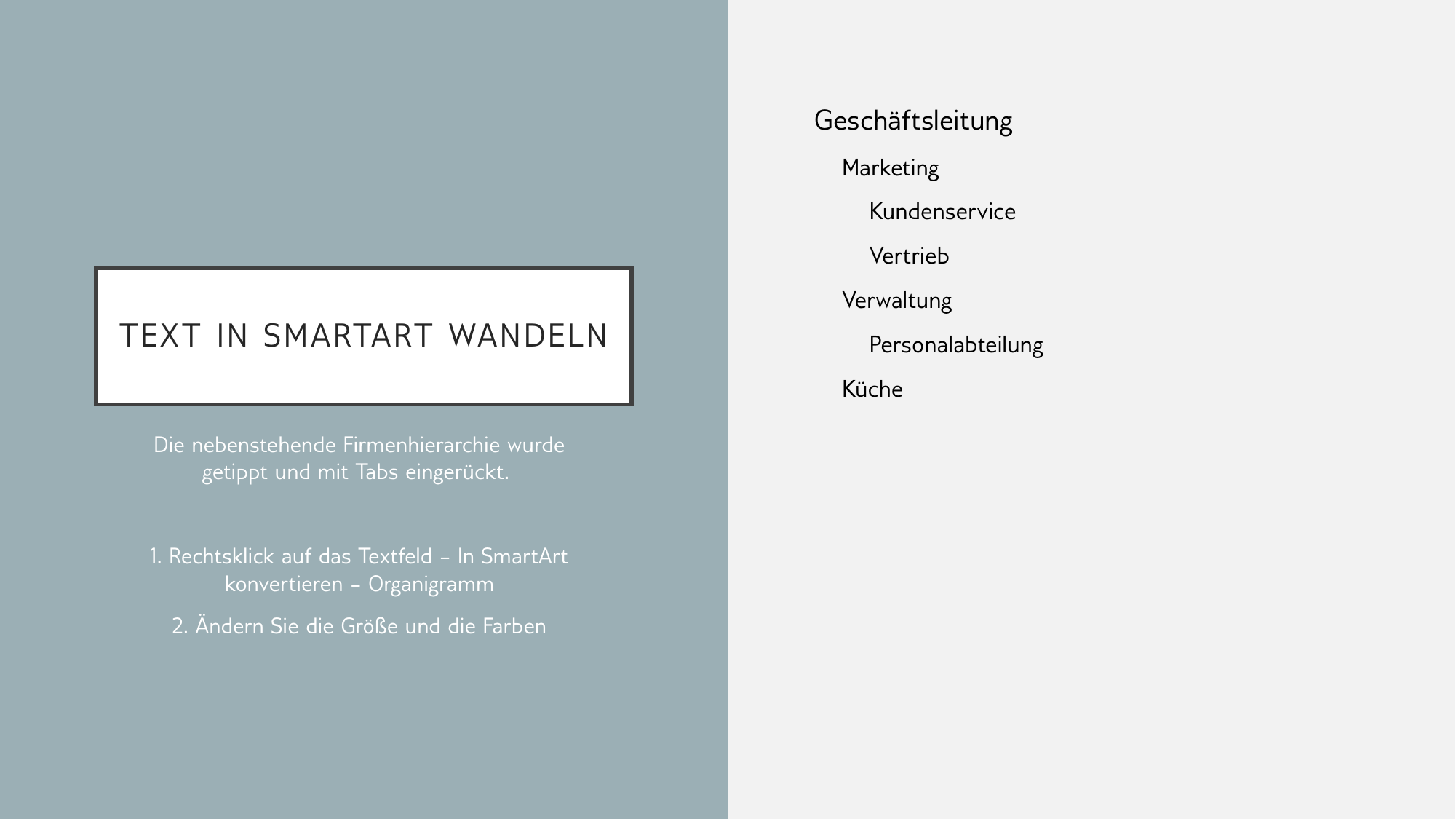

Geschäftsleitung
Marketing
Kundenservice
Vertrieb
Verwaltung
Personalabteilung
Küche
# Text in SmartArt wandeln
Die nebenstehende Firmenhierarchie wurde getippt und mit Tabs eingerückt.

1. Rechtsklick auf das Textfeld – In SmartArt konvertieren – Organigramm
2. Ändern Sie die Größe und die Farben